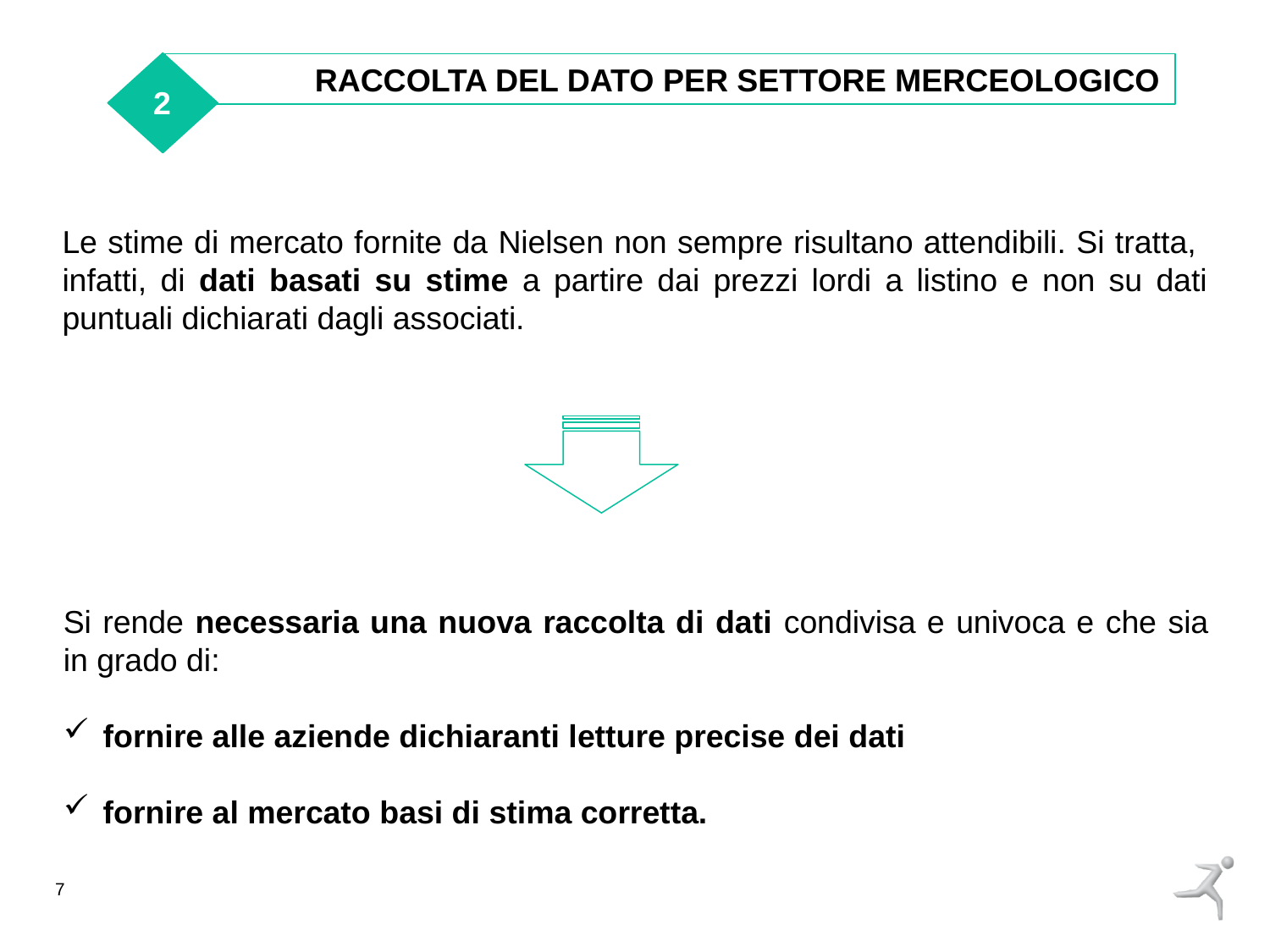

RACCOLTA DEL DATO PER SETTORE MERCEOLOGICO
2
Le stime di mercato fornite da Nielsen non sempre risultano attendibili. Si tratta,  infatti, di dati basati su stime a partire dai prezzi lordi a listino e non su dati puntuali dichiarati dagli associati.

Si rende necessaria una nuova raccolta di dati condivisa e univoca e che sia in grado di:

fornire alle aziende dichiaranti letture precise dei dati

fornire al mercato basi di stima corretta.